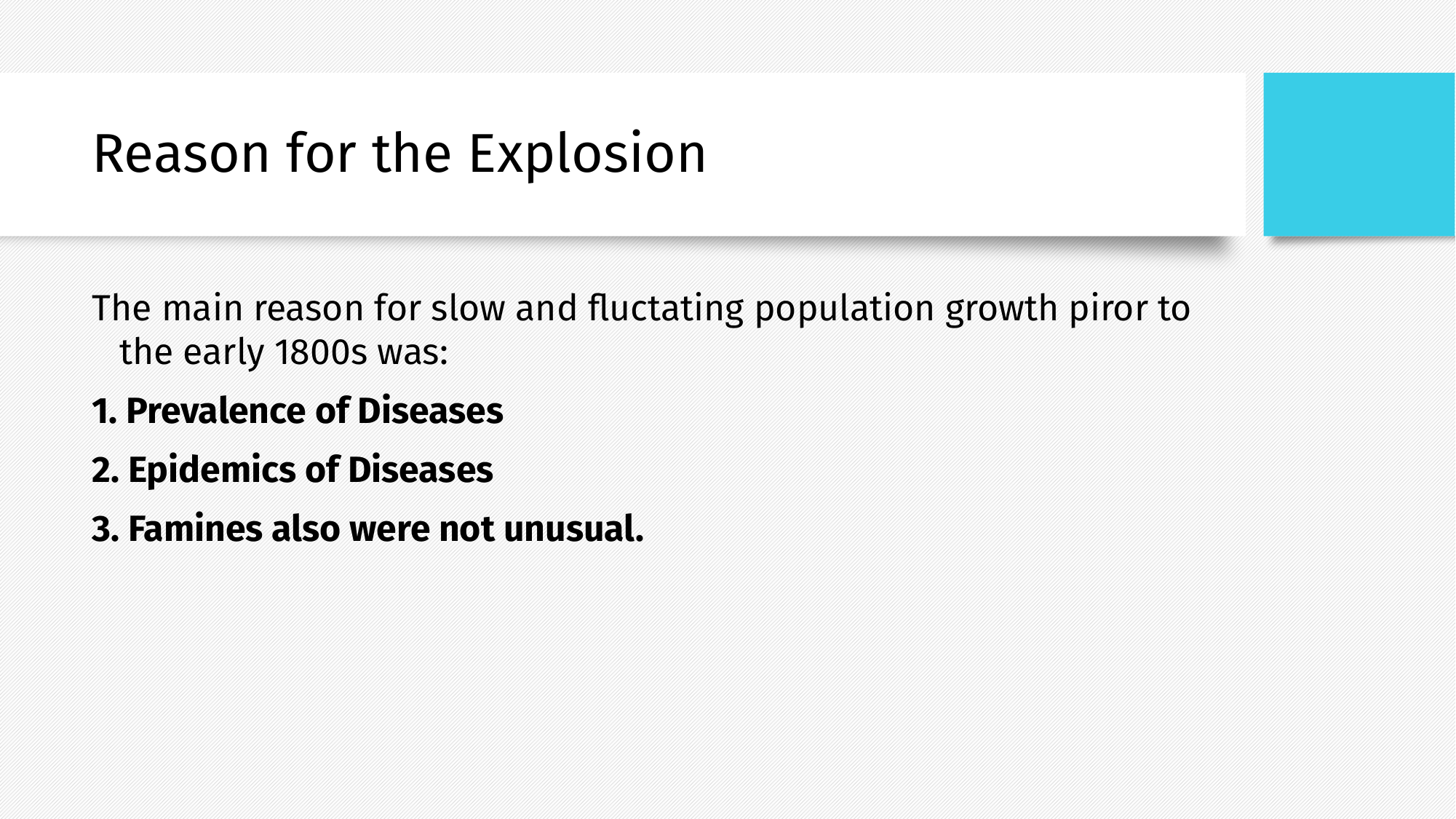

# Reason for the Explosion
The main reason for slow and fluctating population growth piror to the early 1800s was:
1. Prevalence of Diseases
2. Epidemics of Diseases
3. Famines also were not unusual.